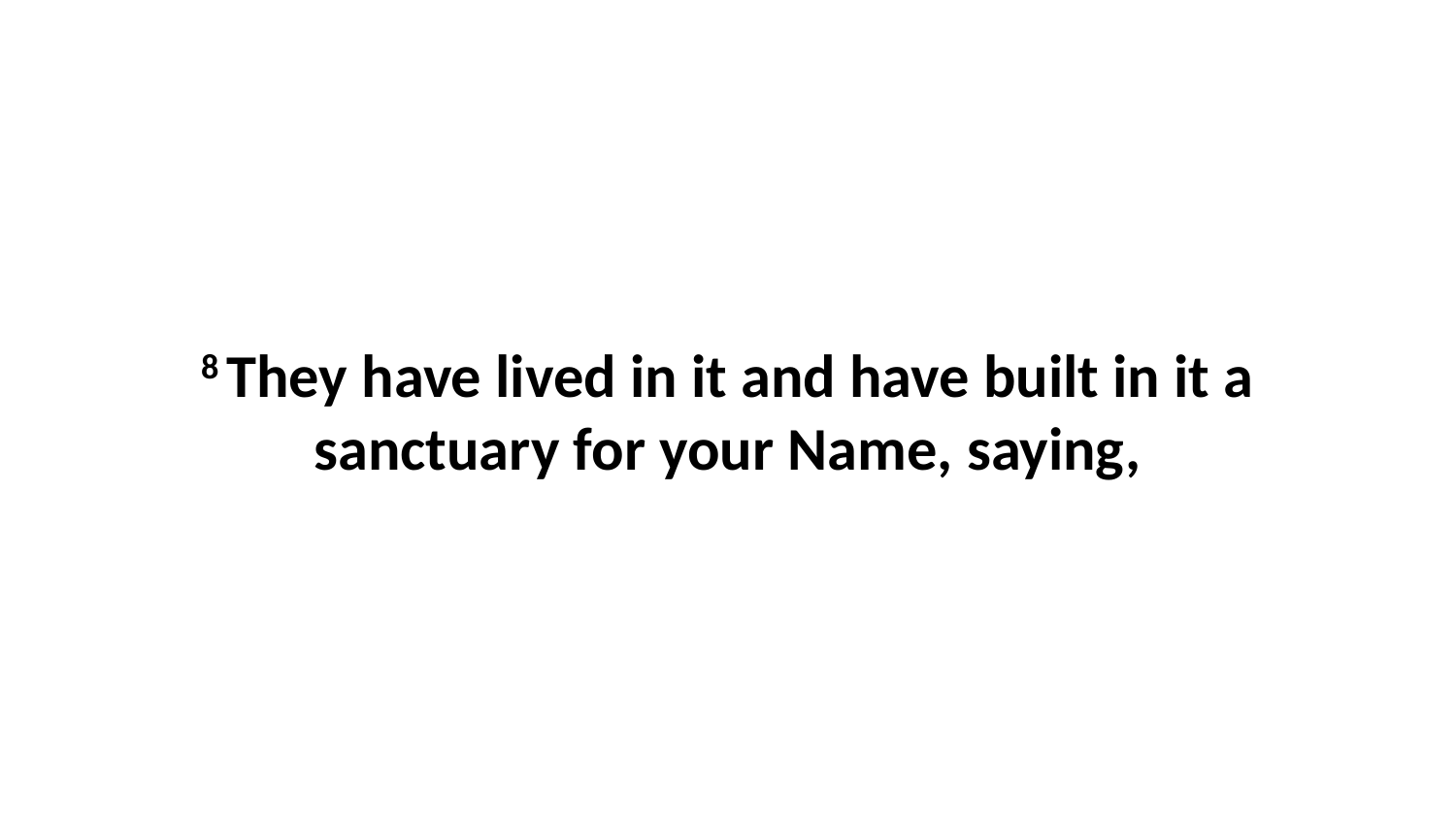

8 They have lived in it and have built in it a sanctuary for your Name, saying,